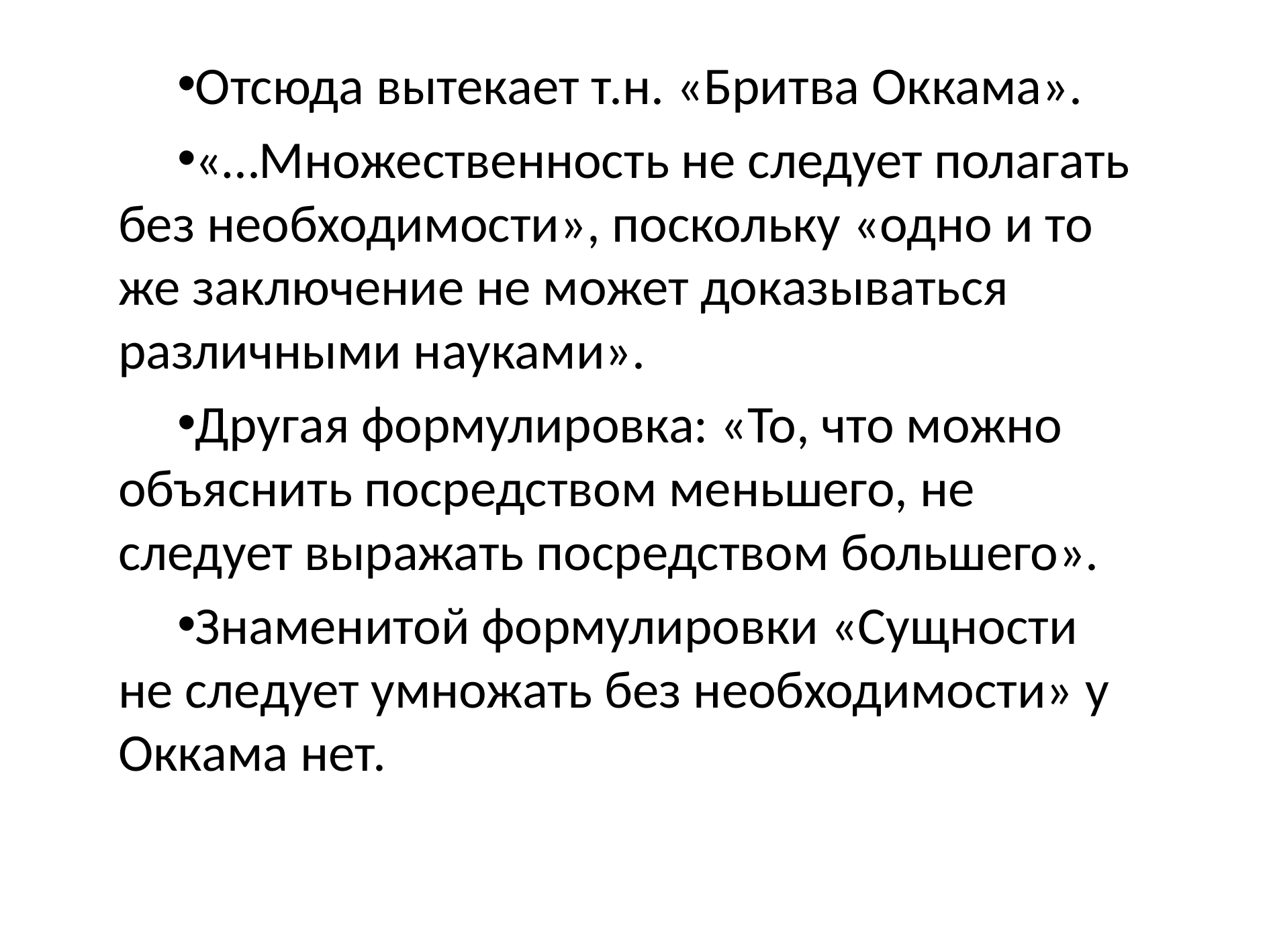

Отсюда вытекает т.н. «Бритва Оккама».
«…Множественность не следует полагать без необходимости», поскольку «одно и то же заключение не может доказывать­ся различными науками».
Другая формулировка: «То, что можно объяснить посредством меньшего, не следует выражать посредством большего».
Знаменитой формулировки «Сущности не следует умножать без необходимости» у Оккама нет.